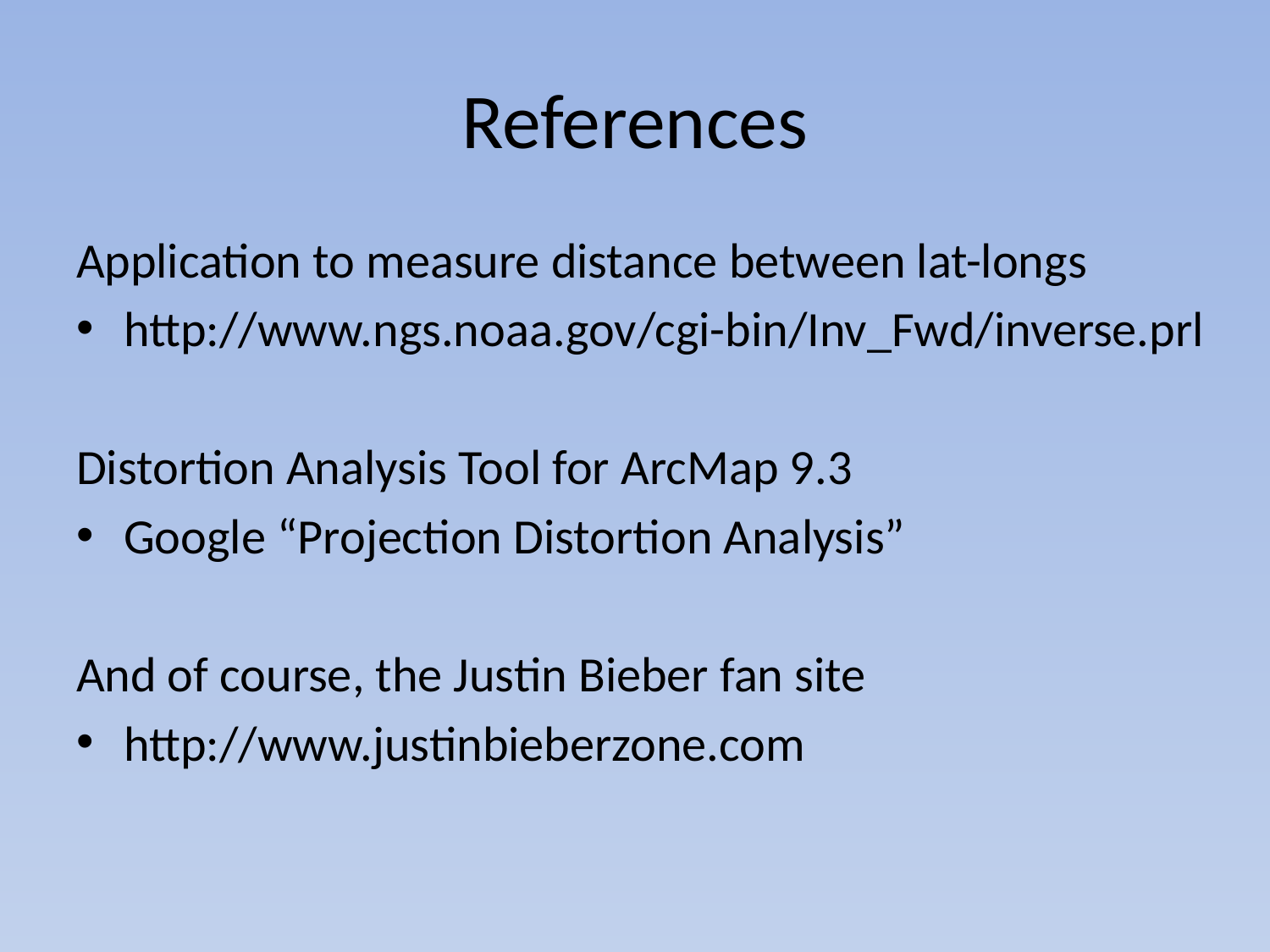

# References
Application to measure distance between lat-longs
http://www.ngs.noaa.gov/cgi-bin/Inv_Fwd/inverse.prl

Distortion Analysis Tool for ArcMap 9.3
Google “Projection Distortion Analysis”

And of course, the Justin Bieber fan site
http://www.justinbieberzone.com